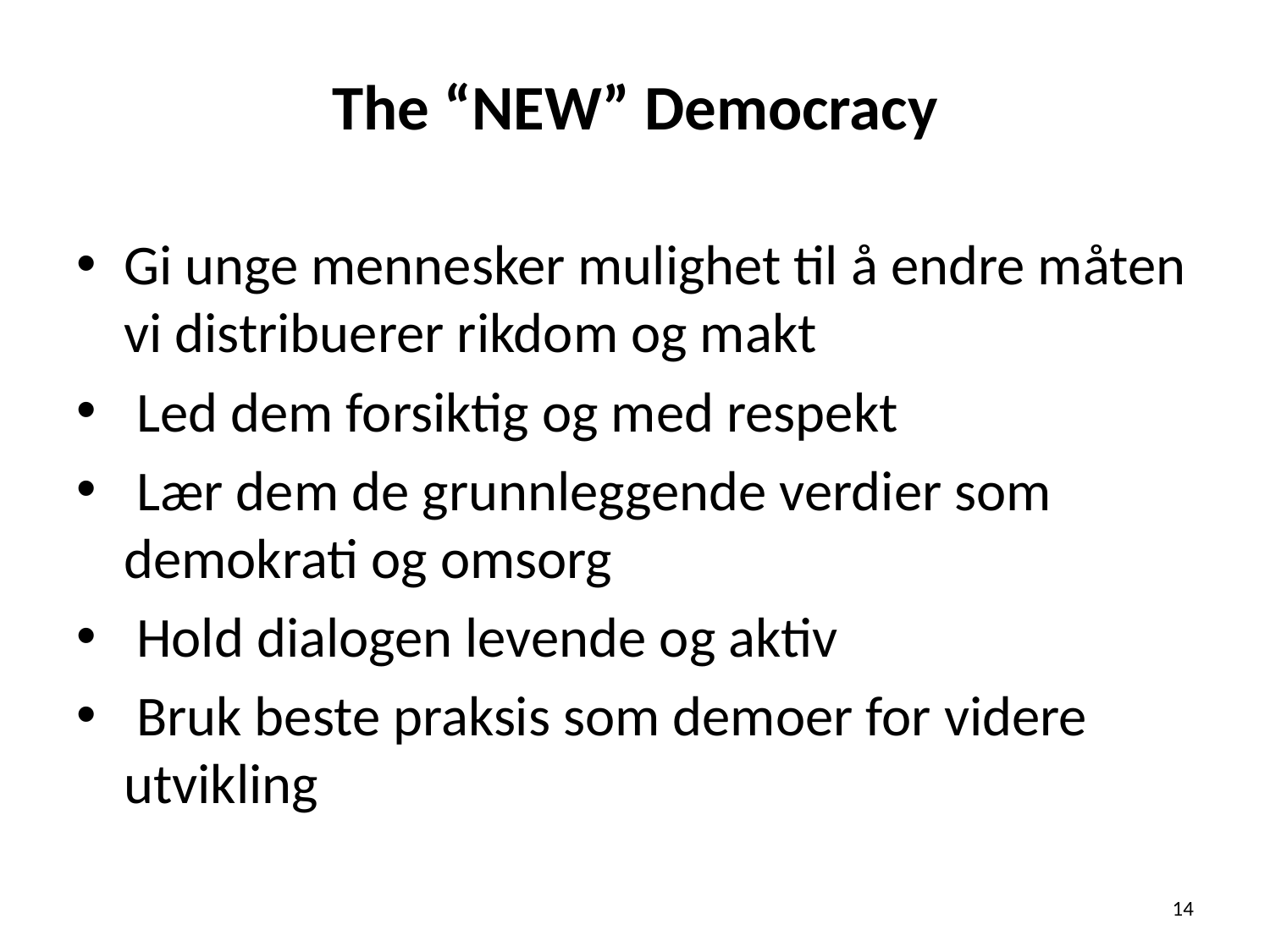

# The “NEW” Democracy
Gi unge mennesker mulighet til å endre måten vi distribuerer rikdom og makt
 Led dem forsiktig og med respekt
 Lær dem de grunnleggende verdier som demokrati og omsorg
 Hold dialogen levende og aktiv
 Bruk beste praksis som demoer for videre utvikling
14